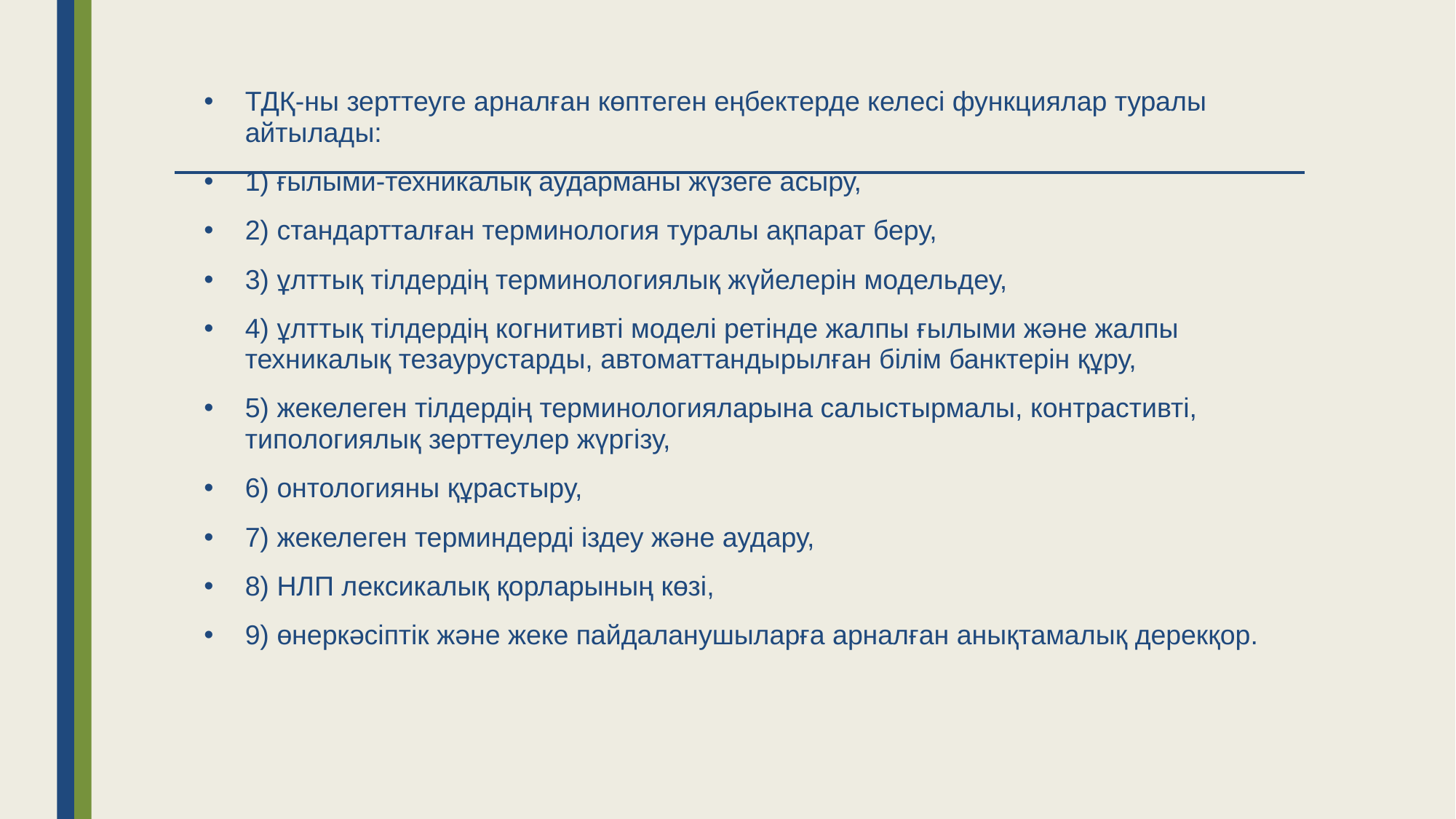

ТДҚ-ны зерттеуге арналған көптеген еңбектерде келесі функциялар туралы айтылады:
1) ғылыми-техникалық аударманы жүзеге асыру,
2) стандартталған терминология туралы ақпарат беру,
3) ұлттық тілдердің терминологиялық жүйелерін модельдеу,
4) ұлттық тілдердің когнитивті моделі ретінде жалпы ғылыми және жалпы техникалық тезаурустарды, автоматтандырылған білім банктерін құру,
5) жекелеген тілдердің терминологияларына салыстырмалы, контрастивті, типологиялық зерттеулер жүргізу,
6) онтологияны құрастыру,
7) жекелеген терминдерді іздеу және аудару,
8) НЛП лексикалық қорларының көзі,
9) өнеркәсіптік және жеке пайдаланушыларға арналған анықтамалық дерекқор.